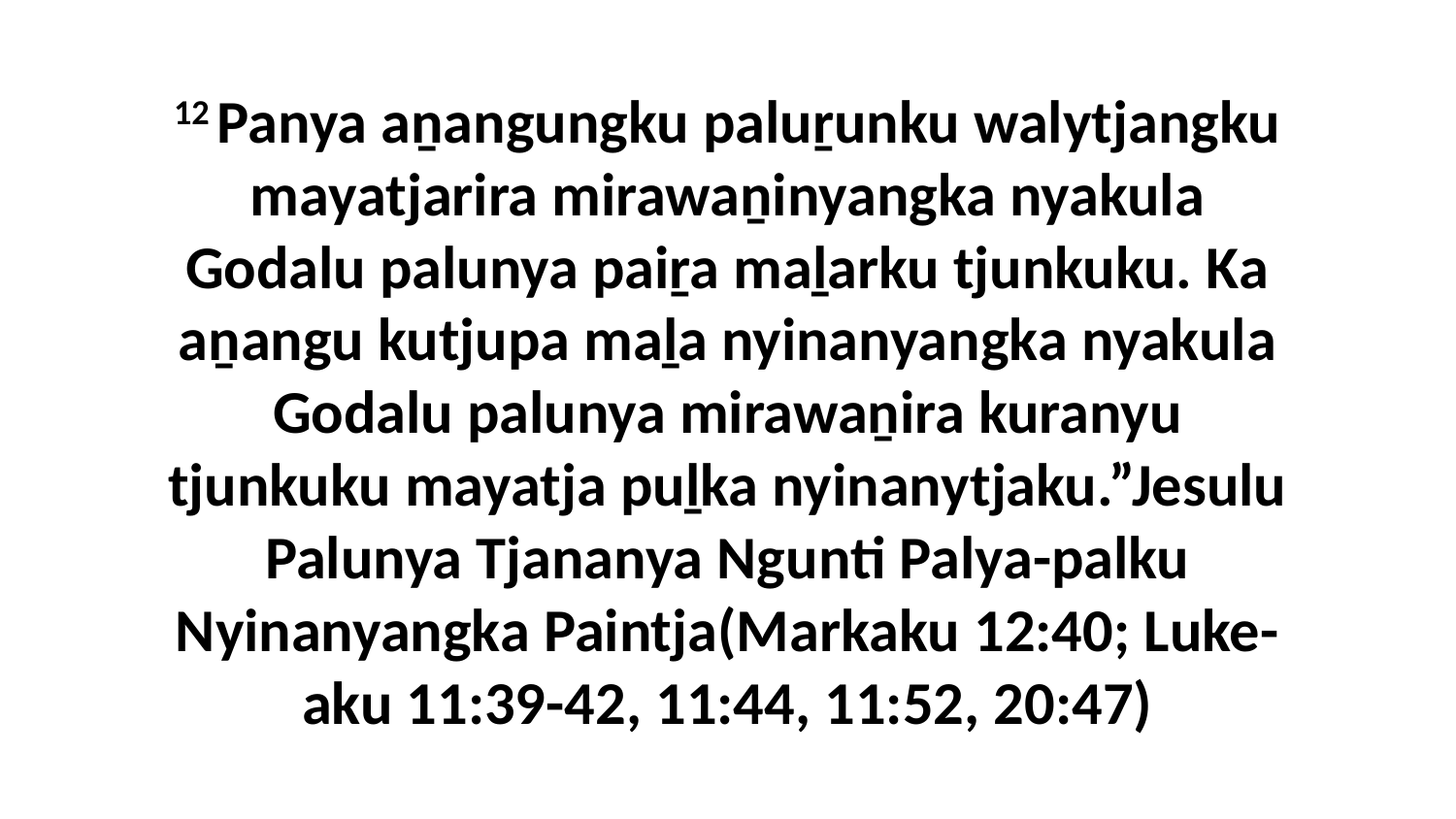

12 Panya aṉangungku paluṟunku walytjangku mayatjarira mirawaṉinyangka nyakula Godalu palunya paiṟa maḻarku tjunkuku. Ka aṉangu kutjupa maḻa nyinanyangka nyakula Godalu palunya mirawaṉira kuranyu tjunkuku mayatja puḻka nyinanytjaku.”Jesulu Palunya Tjananya Ngunti Palya-palku Nyinanyangka Paintja(Markaku 12:40; Luke-aku 11:39-42, 11:44, 11:52, 20:47)